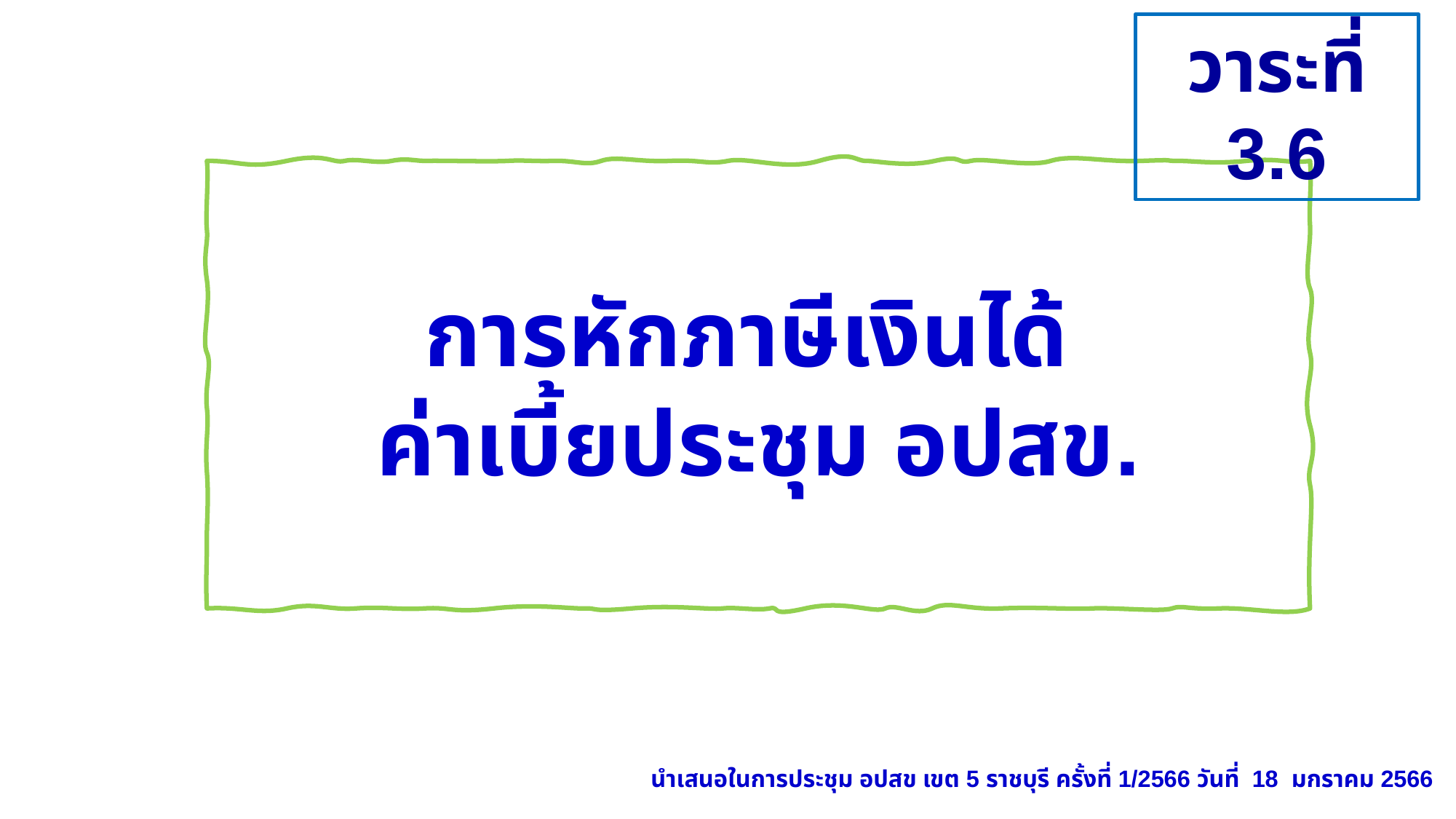

วาระที่ 3.6

การหักภาษีเงินได้
ค่าเบี้ยประชุม อปสข.

นำเสนอในการประชุม อปสข เขต 5 ราชบุรี ครั้งที่ 1/2566 วันที่  18  มกราคม 2566